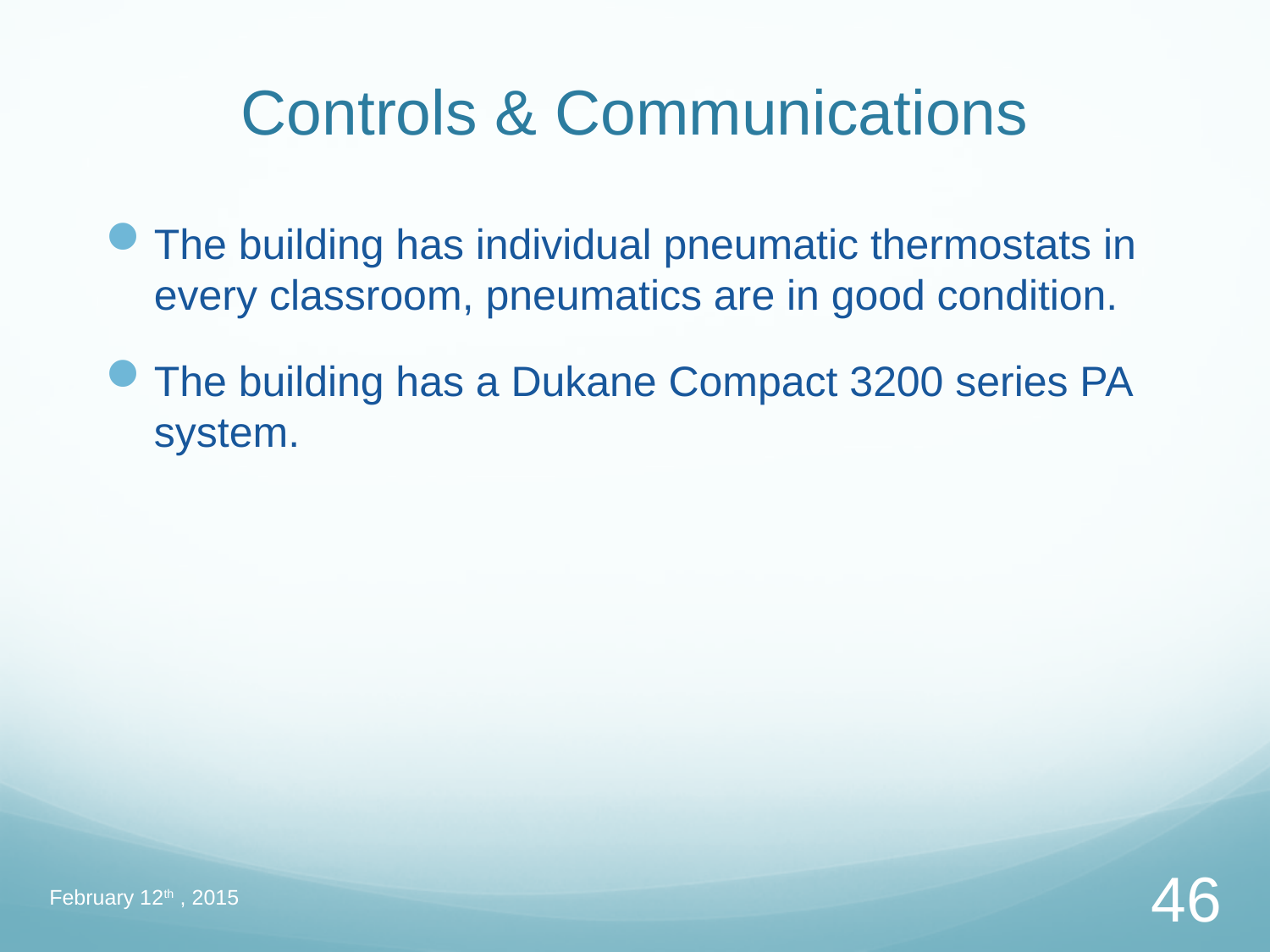

# Controls & Communications
The building has individual pneumatic thermostats in every classroom, pneumatics are in good condition.
The building has a Dukane Compact 3200 series PA system.
February 12th , 2015
46